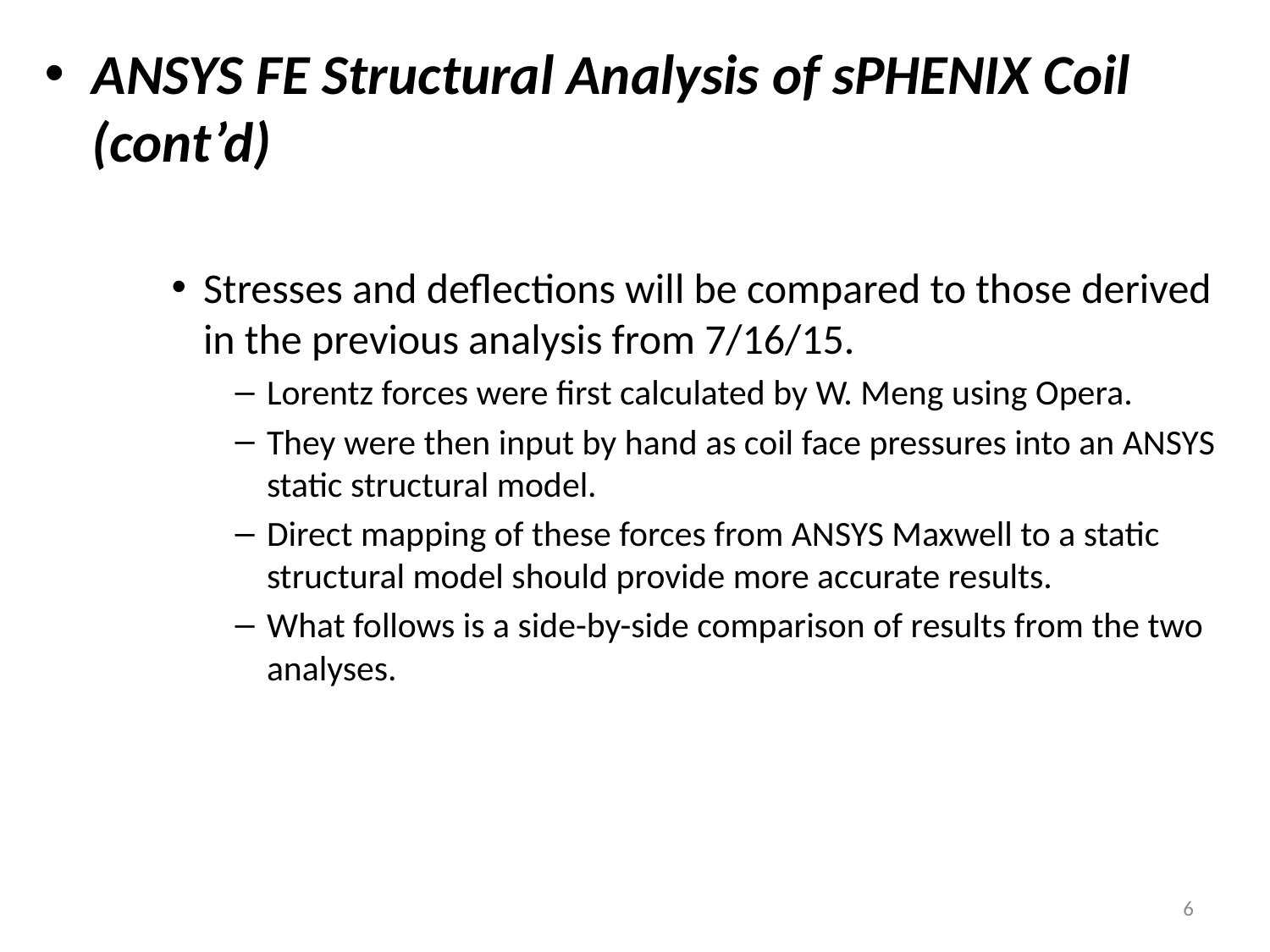

ANSYS FE Structural Analysis of sPHENIX Coil (cont’d)

Stresses and deflections will be compared to those derived in the previous analysis from 7/16/15.
Lorentz forces were first calculated by W. Meng using Opera.
They were then input by hand as coil face pressures into an ANSYS static structural model.
Direct mapping of these forces from ANSYS Maxwell to a static structural model should provide more accurate results.
What follows is a side-by-side comparison of results from the two analyses.

6